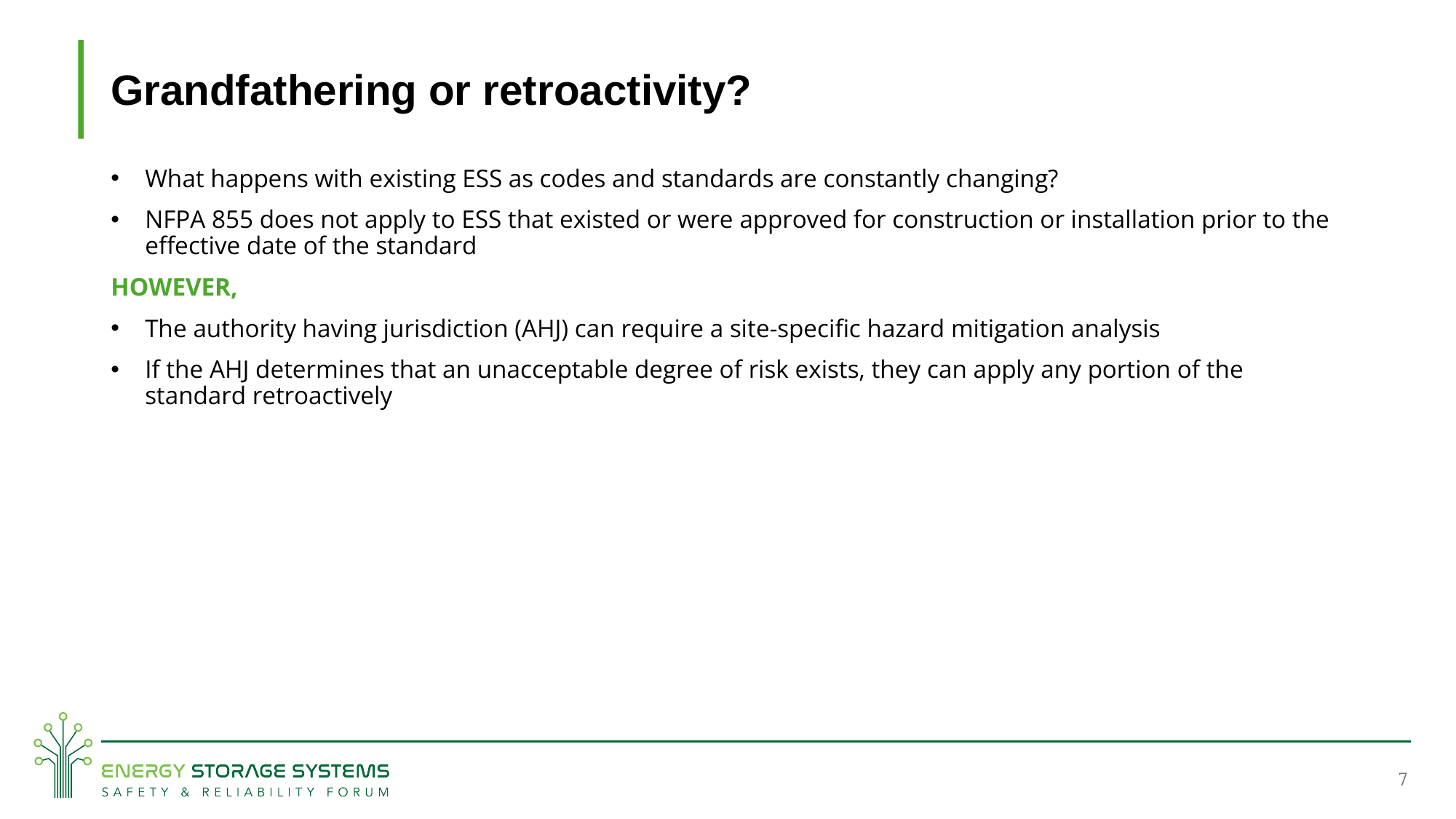

# Grandfathering or retroactivity?
What happens with existing ESS as codes and standards are constantly changing?
NFPA 855 does not apply to ESS that existed or were approved for construction or installation prior to the effective date of the standard
HOWEVER,
The authority having jurisdiction (AHJ) can require a site-specific hazard mitigation analysis
If the AHJ determines that an unacceptable degree of risk exists, they can apply any portion of the standard retroactively